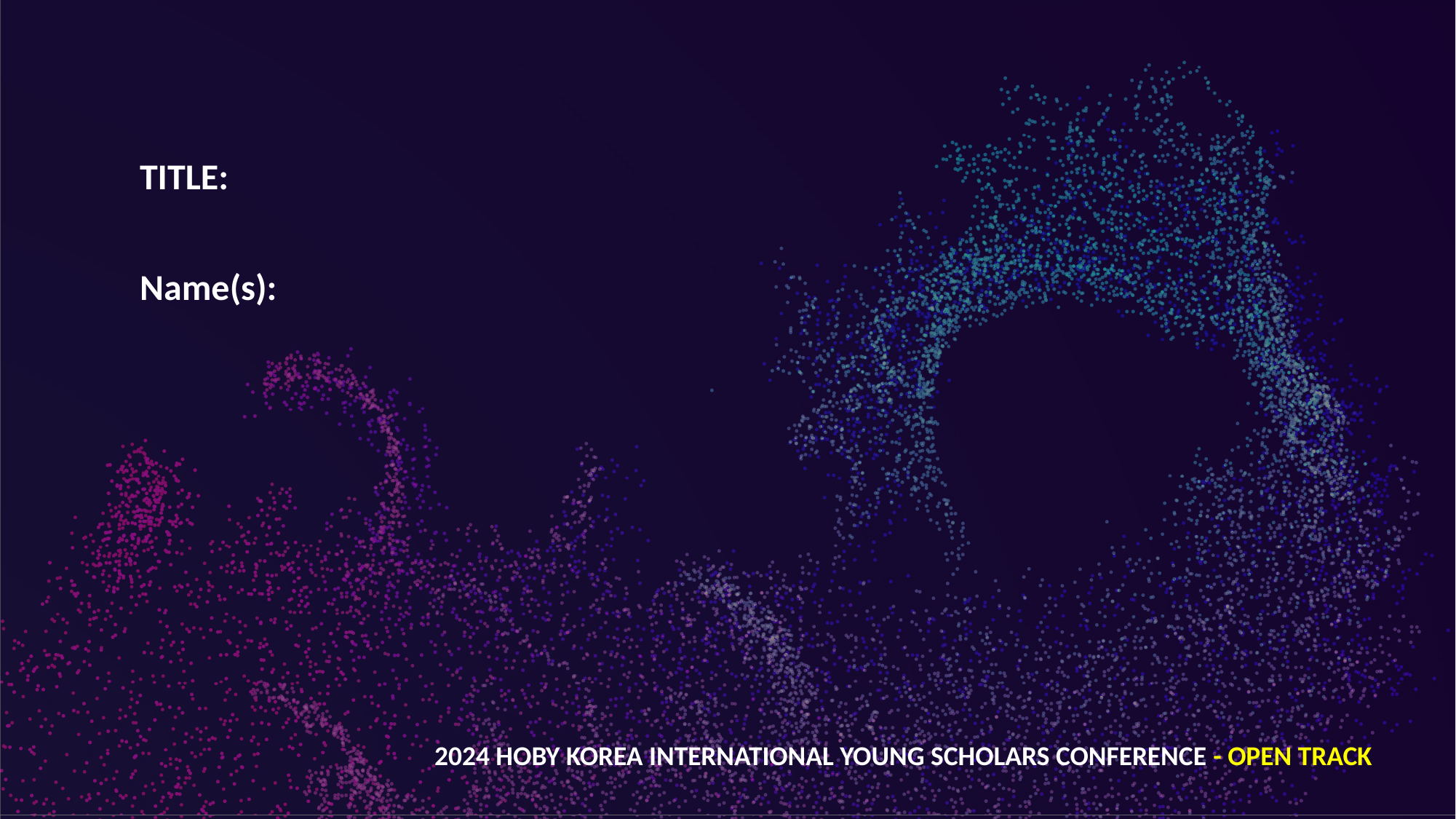

TITLE:
Name(s):
2024 HOBY KOREA INTERNATIONAL YOUNG SCHOLARS CONFERENCE - OPEN TRACK